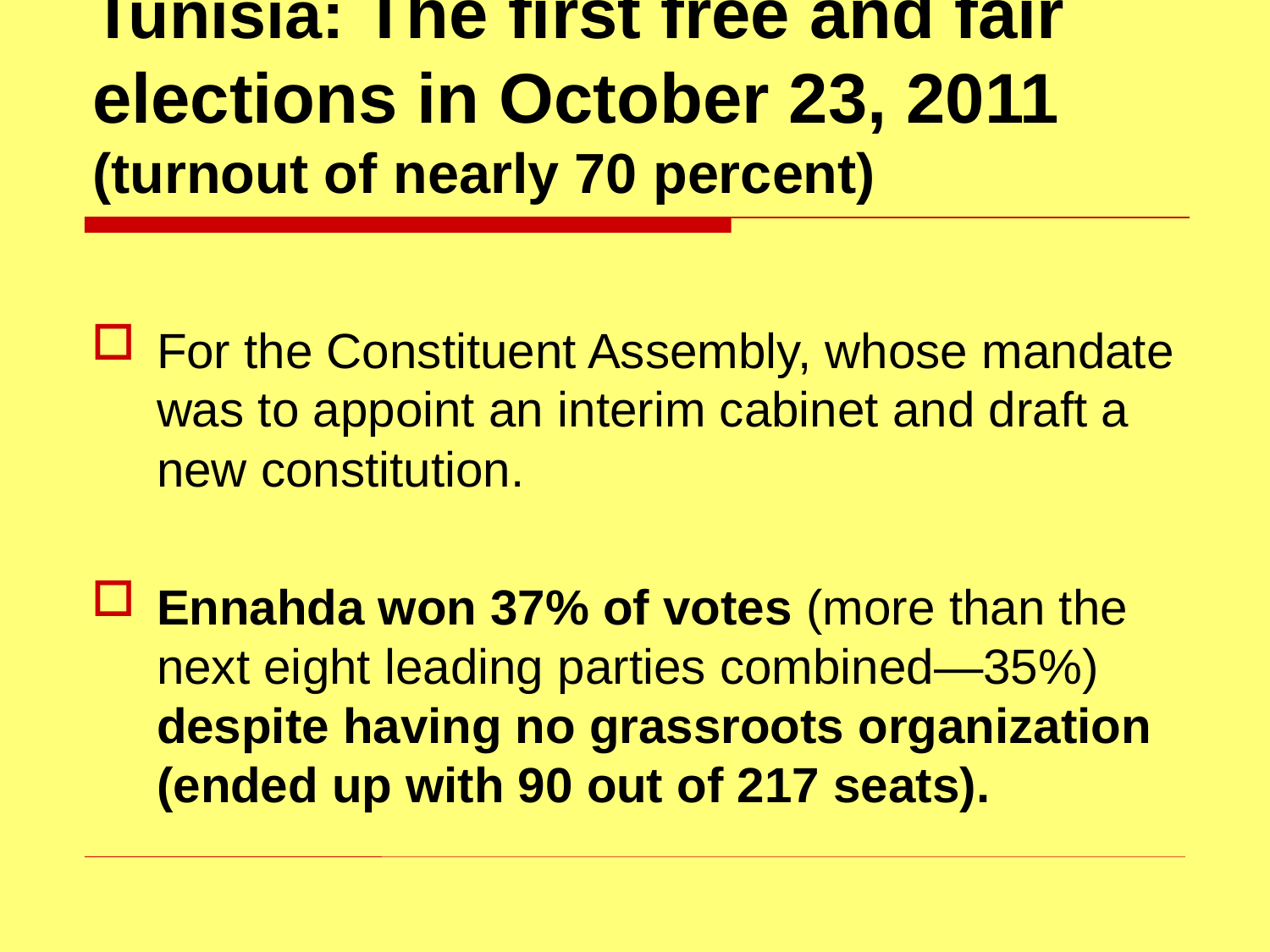

# Tunisia: The first free and fair elections in October 23, 2011 (turnout of nearly 70 percent)

For the Constituent Assembly, whose mandate was to appoint an interim cabinet and draft a new constitution.

Ennahda won 37% of votes (more than the next eight leading parties combined—35%) despite having no grassroots organization (ended up with 90 out of 217 seats).